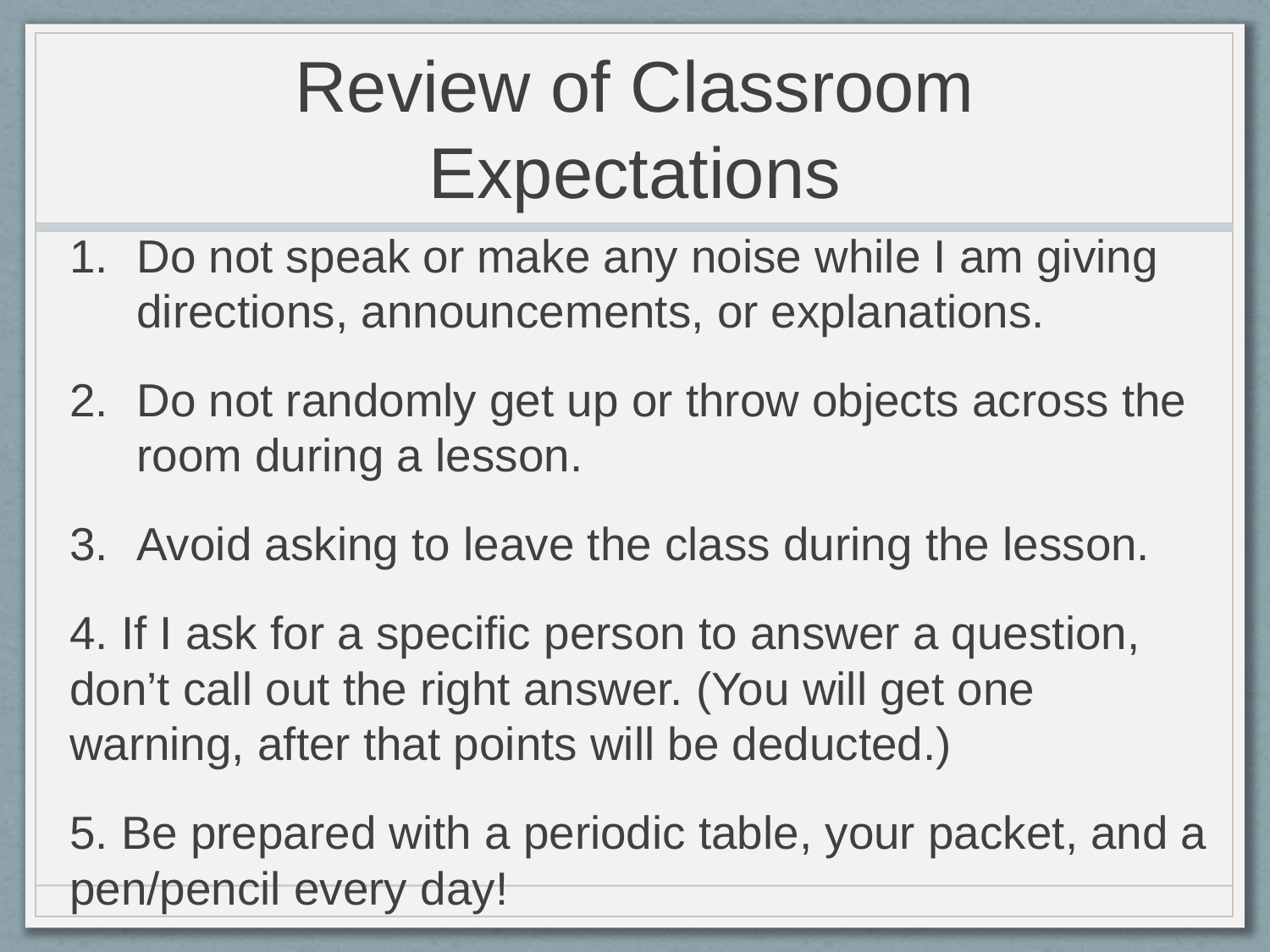

# Review of Classroom Expectations
Do not speak or make any noise while I am giving directions, announcements, or explanations.
Do not randomly get up or throw objects across the room during a lesson.
Avoid asking to leave the class during the lesson.
4. If I ask for a specific person to answer a question, don’t call out the right answer. (You will get one warning, after that points will be deducted.)
5. Be prepared with a periodic table, your packet, and a pen/pencil every day!